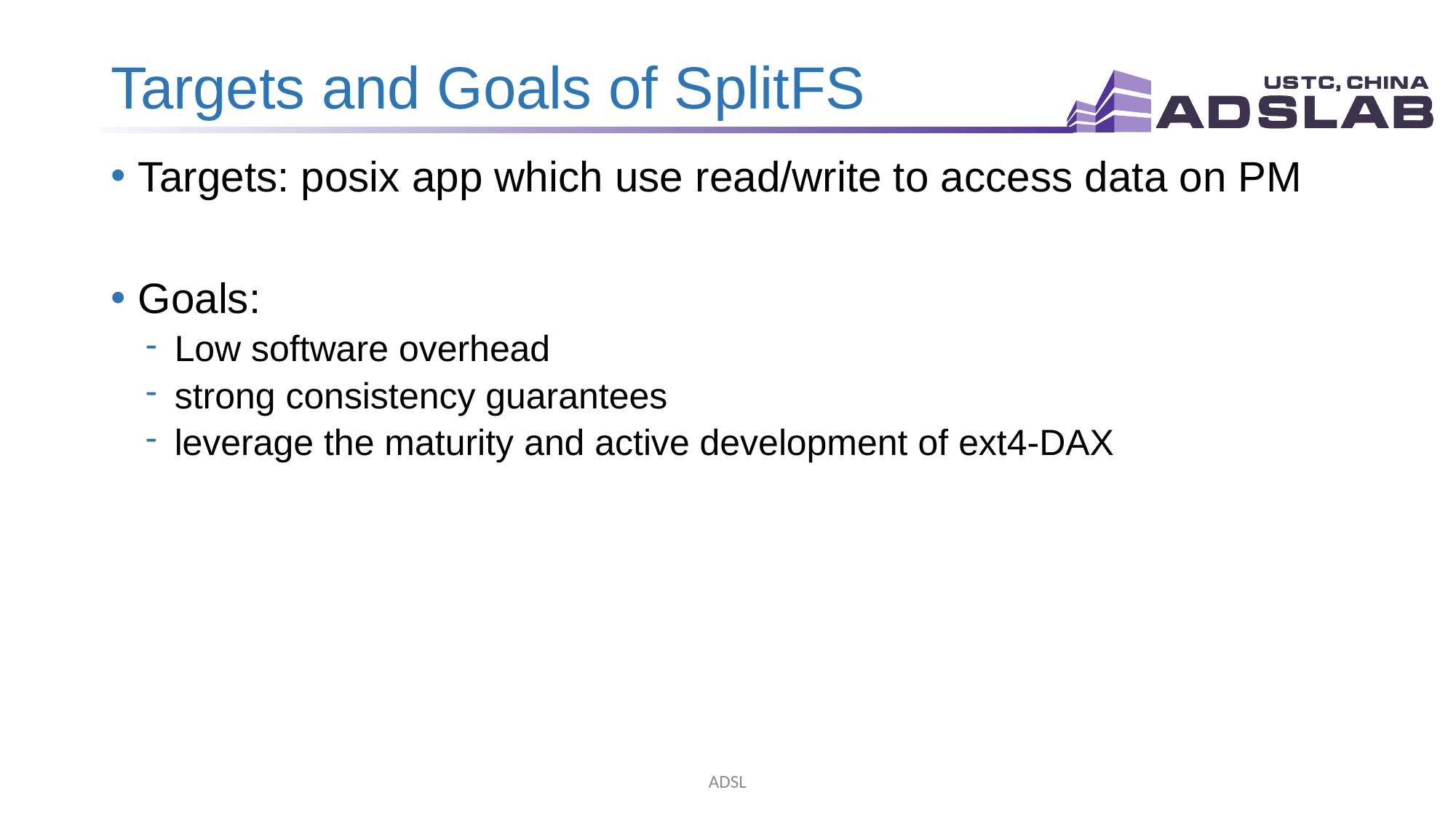

# Targets and Goals of SplitFS
Targets: posix app which use read/write to access data on PM

Goals:
Low software overhead
strong consistency guarantees
leverage the maturity and active development of ext4-DAX

ADSL
9